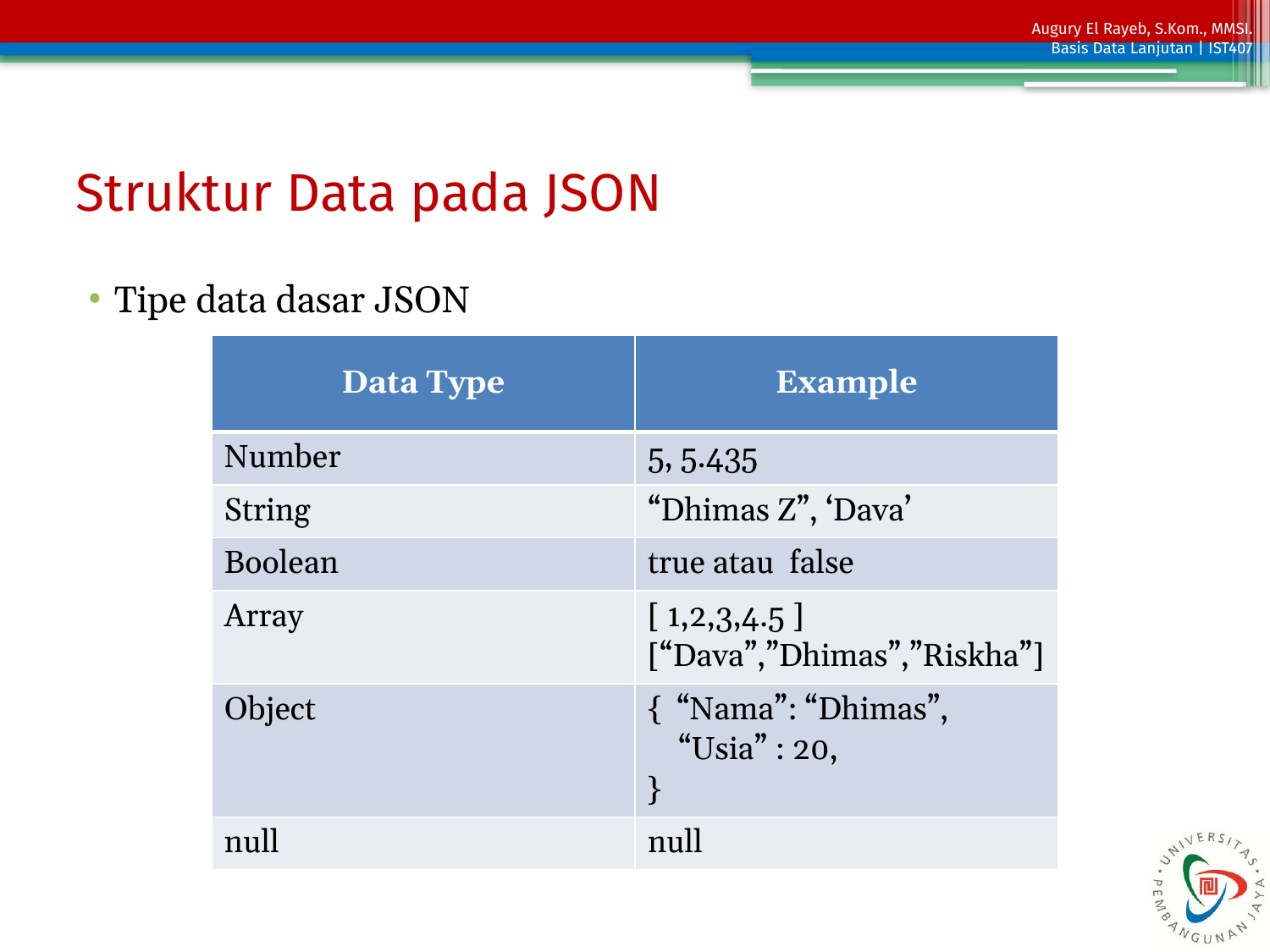

# Struktur Data pada JSON
Tipe data dasar JSON

| Data Type | Example |
| --- | --- |
| Number | 5, 5.435 |
| String | “Dhimas Z”, ‘Dava’ |
| Boolean | true atau false |
| Array | [ 1,2,3,4.5 ] [“Dava”,”Dhimas”,”Riskha”] |
| Object | { “Nama”: “Dhimas”, “Usia” : 20, } |
| null | null |